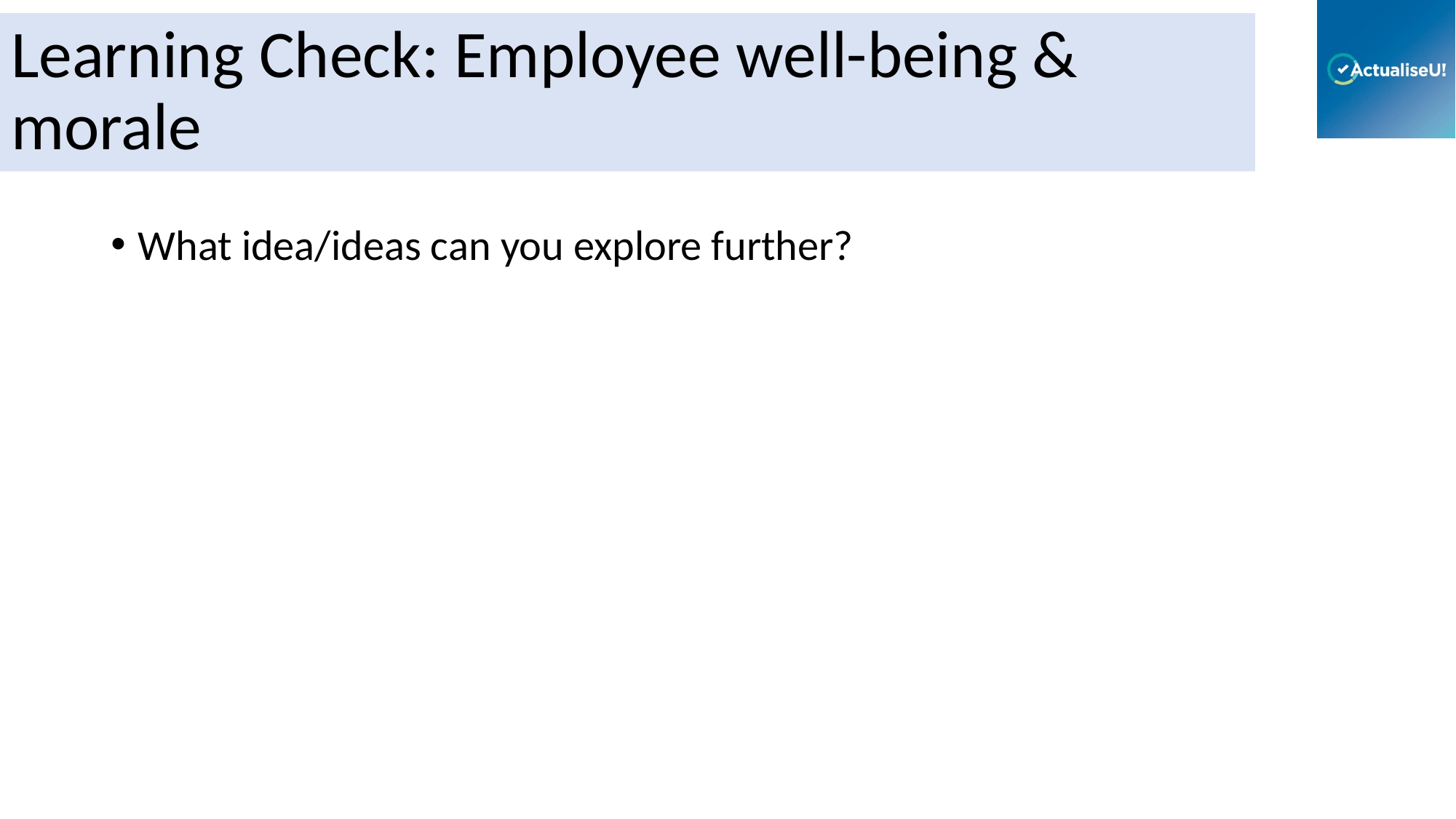

# Learning Check: Employee well-being & morale
What idea/ideas can you explore further?